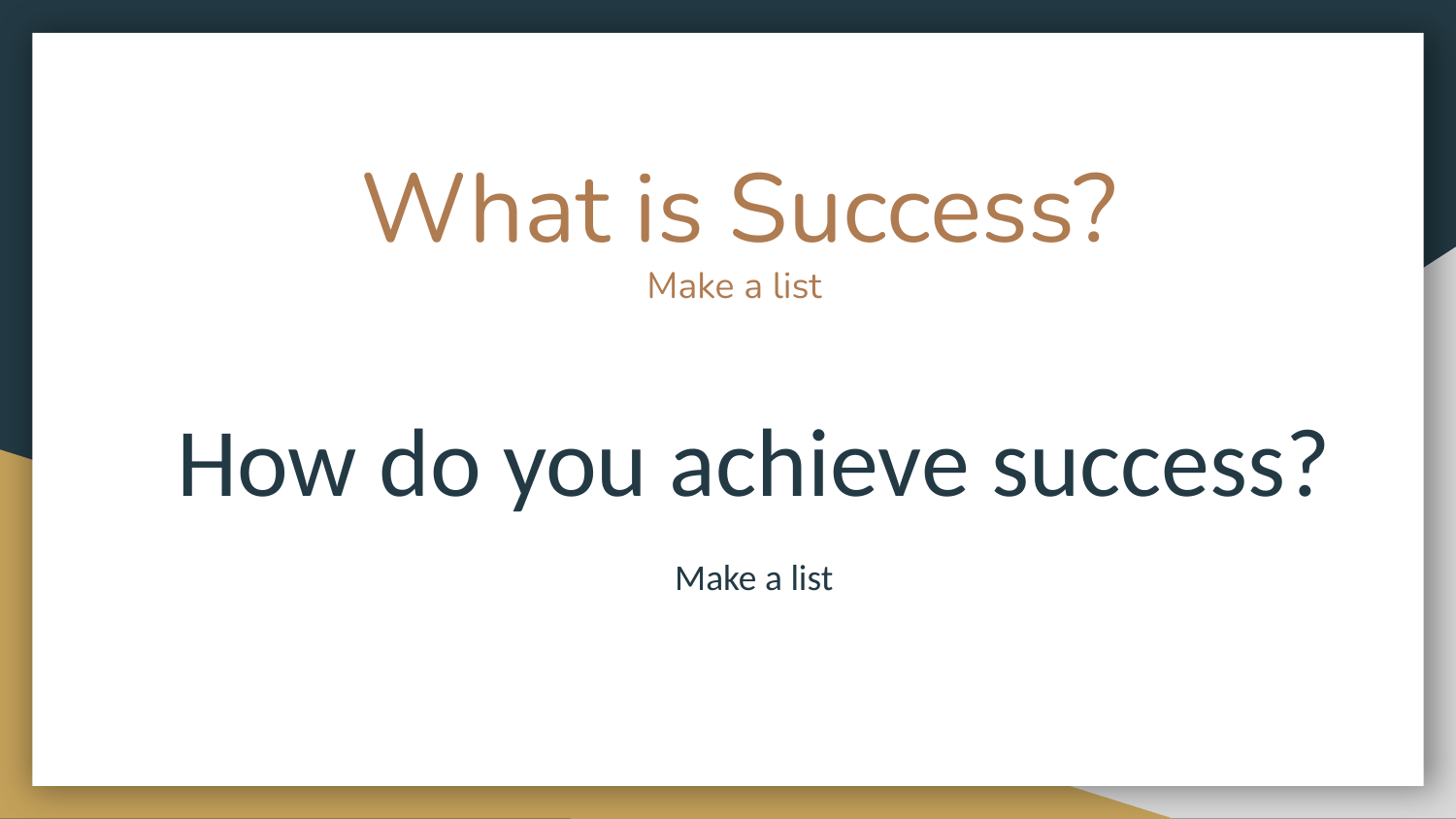

# What is Success?
Make a list
How do you achieve success?
Make a list